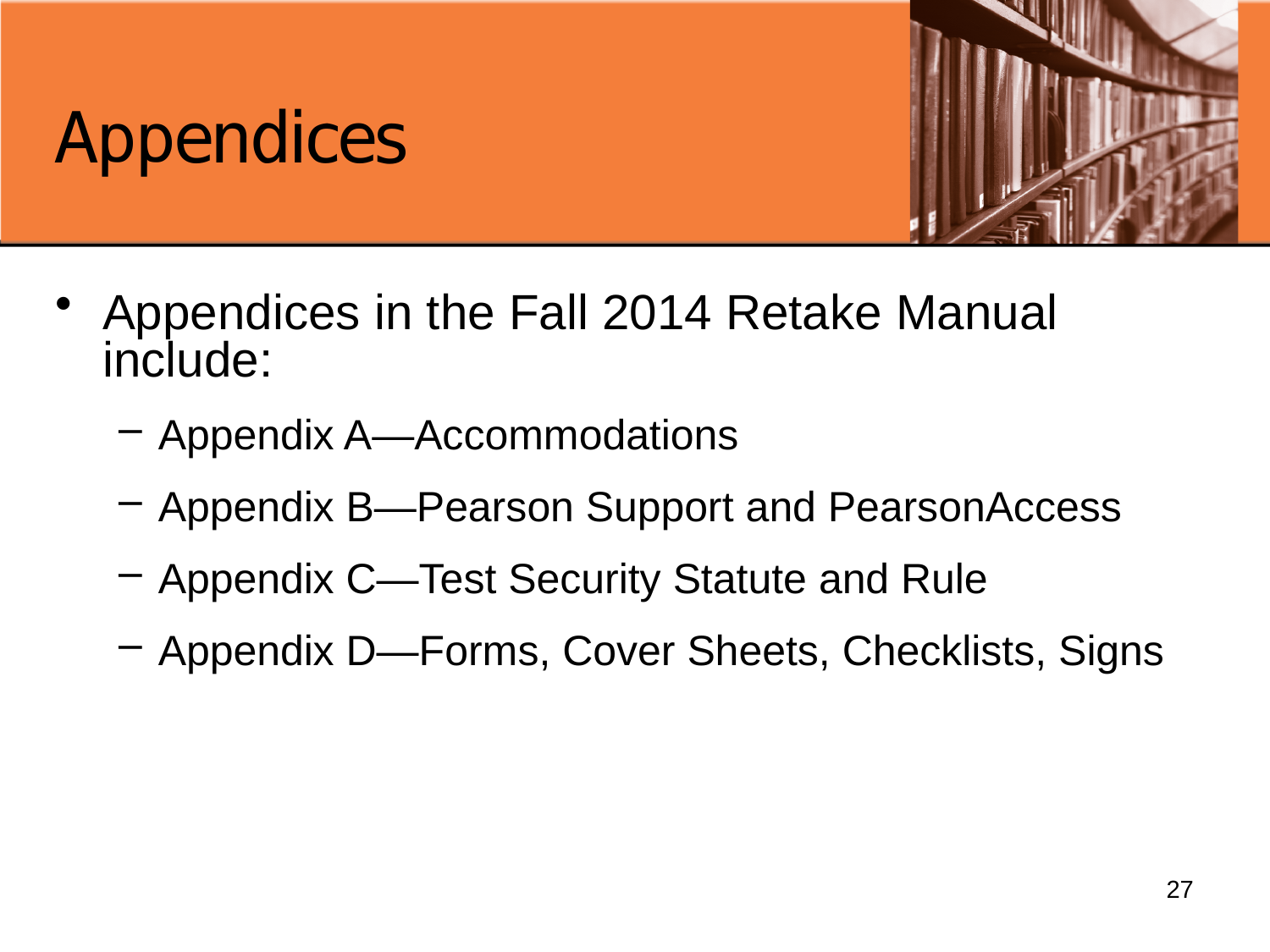

# Appendices
Appendices in the Fall 2014 Retake Manual include:
Appendix A—Accommodations
Appendix B—Pearson Support and PearsonAccess
Appendix C—Test Security Statute and Rule
Appendix D—Forms, Cover Sheets, Checklists, Signs
27